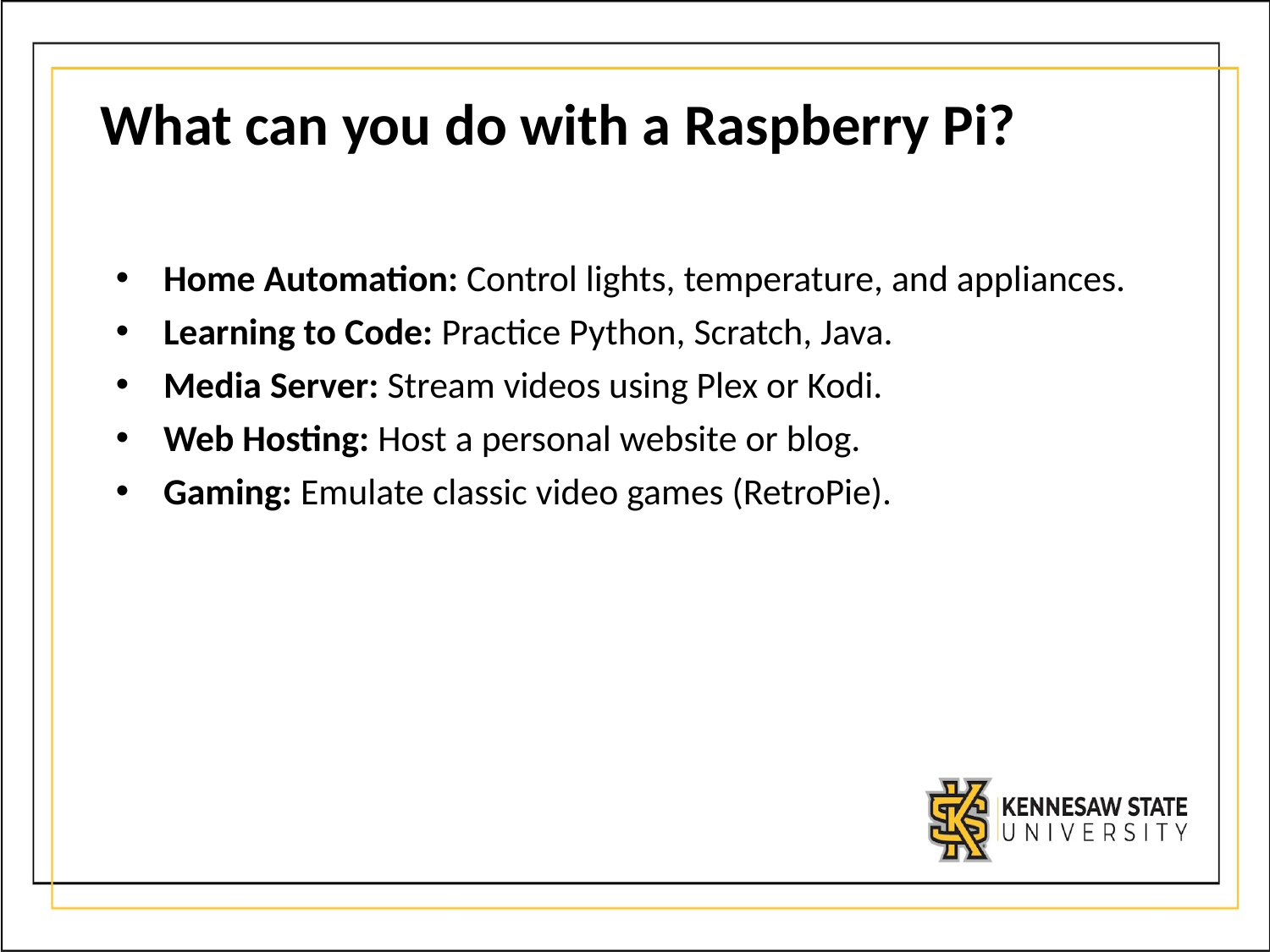

# What can you do with a Raspberry Pi?
Home Automation: Control lights, temperature, and appliances.
Learning to Code: Practice Python, Scratch, Java.
Media Server: Stream videos using Plex or Kodi.
Web Hosting: Host a personal website or blog.
Gaming: Emulate classic video games (RetroPie).